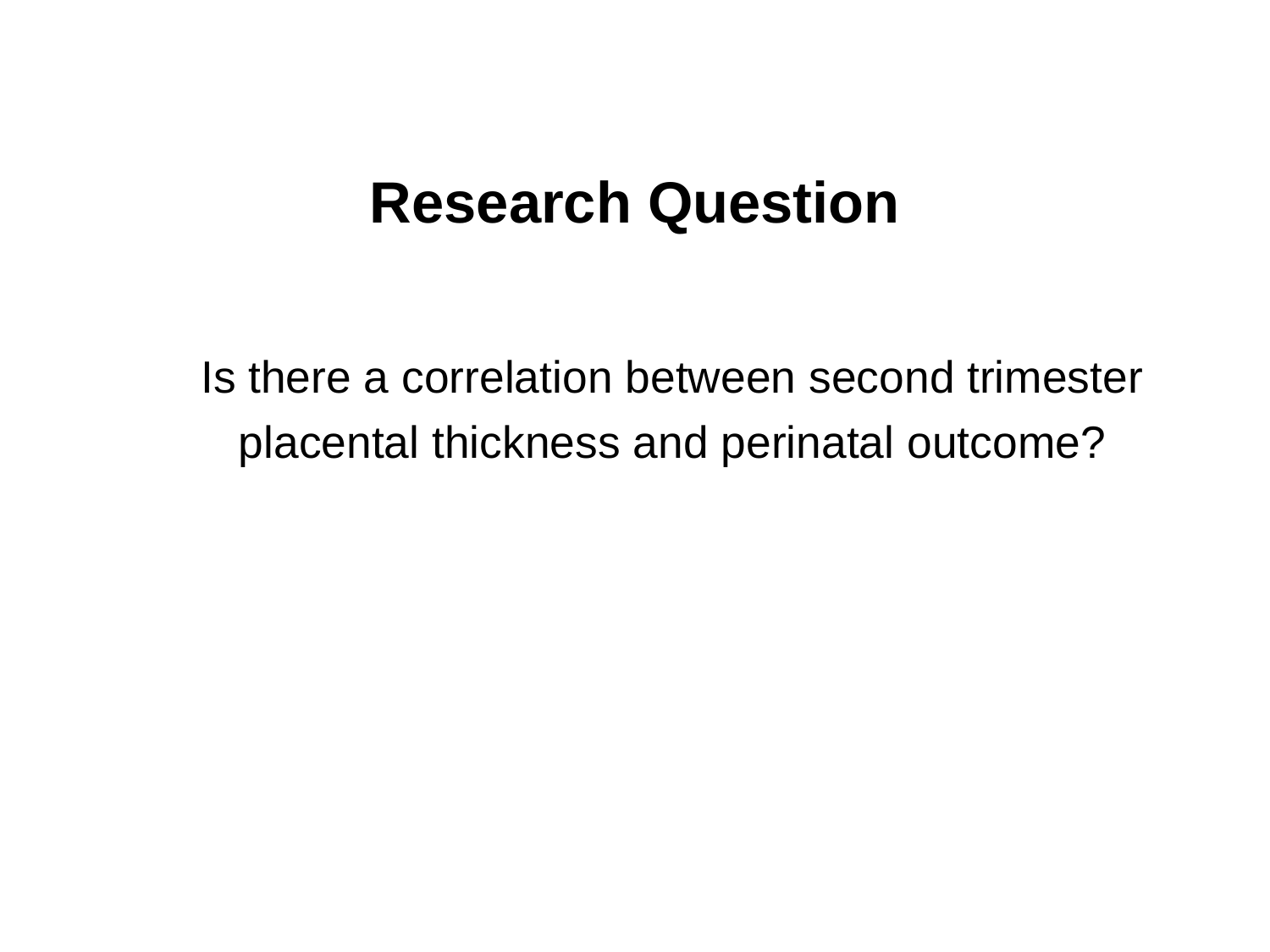

Research Question
Is there a correlation between second trimester placental thickness and perinatal outcome?